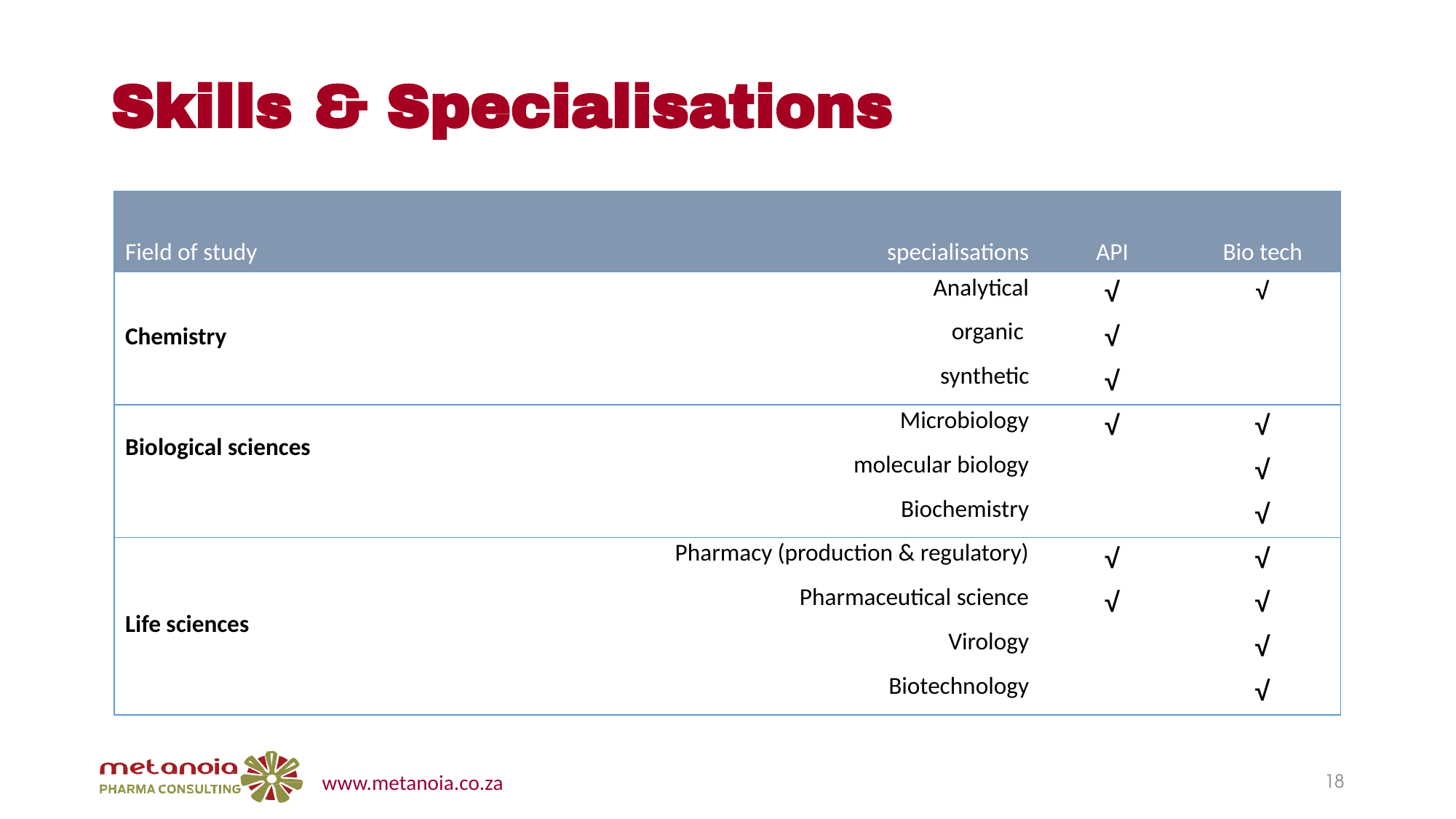

# Skills & Specialisations
| Field of study | specialisations | API | Bio tech |
| --- | --- | --- | --- |
| Chemistry | Analytical | √ | √ |
|  | organic | √ |  |
|  | synthetic | √ |  |
| Biological sciences | Microbiology | √ | √ |
|  | molecular biology |  | √ |
|  | Biochemistry |  | √ |
| Life sciences | Pharmacy (production & regulatory) | √ | √ |
|  | Pharmaceutical science | √ | √ |
|  | Virology |  | √ |
|  | Biotechnology |  | √ |
18